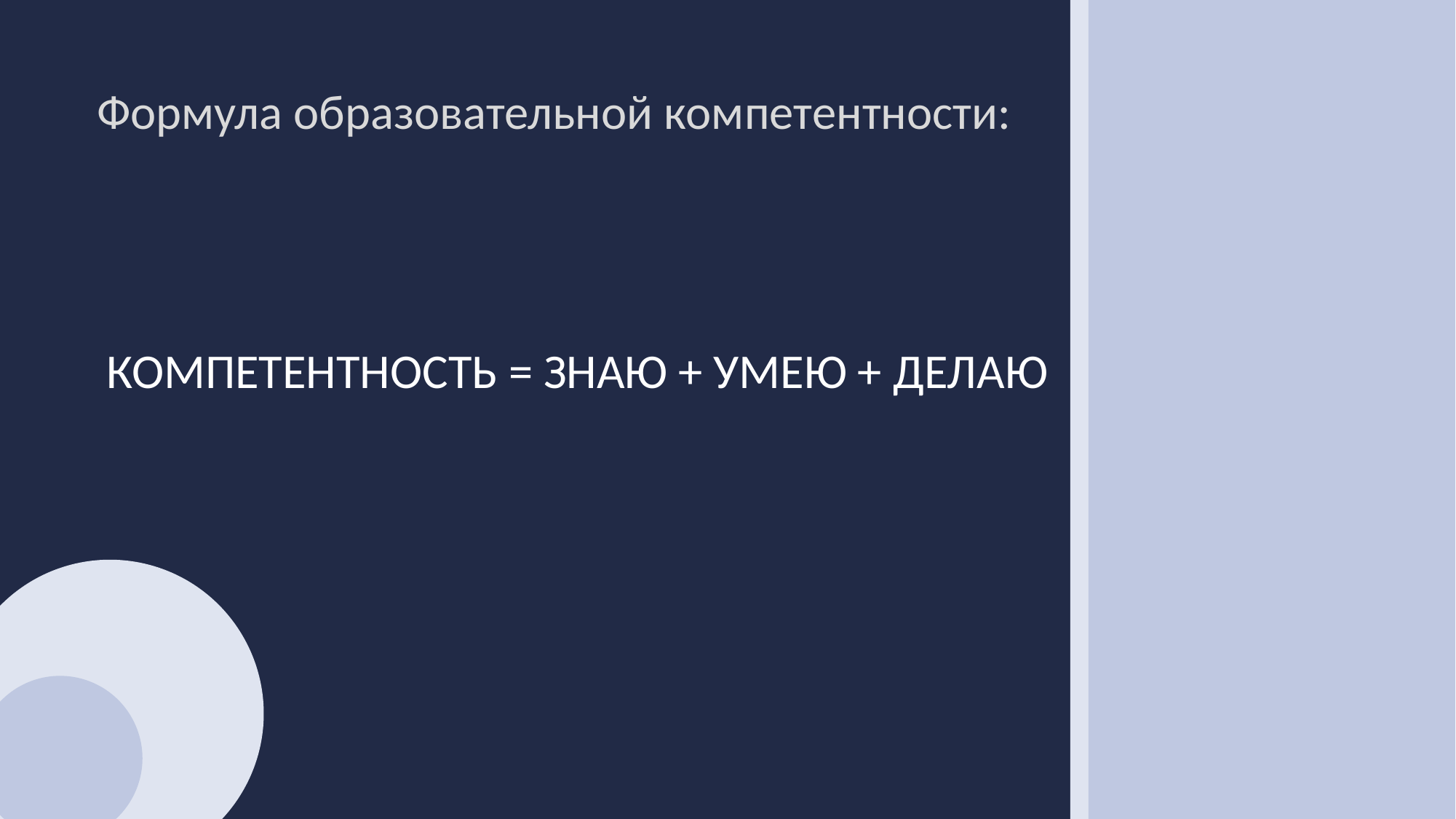

# Формула образовательной компетентности:
КОМПЕТЕНТНОСТЬ = ЗНАЮ + УМЕЮ + ДЕЛАЮ